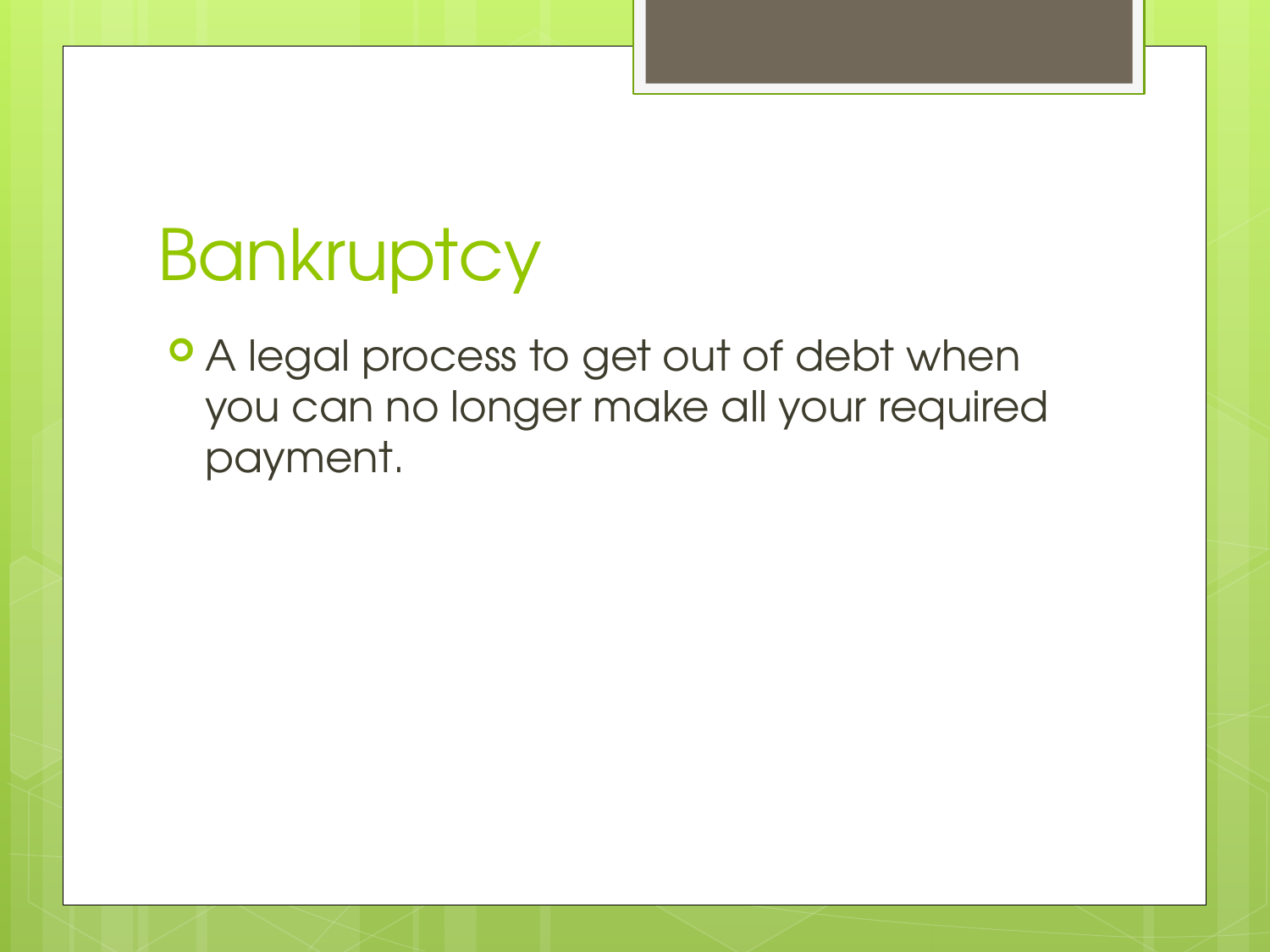

# Bankruptcy
A legal process to get out of debt when you can no longer make all your required payment.